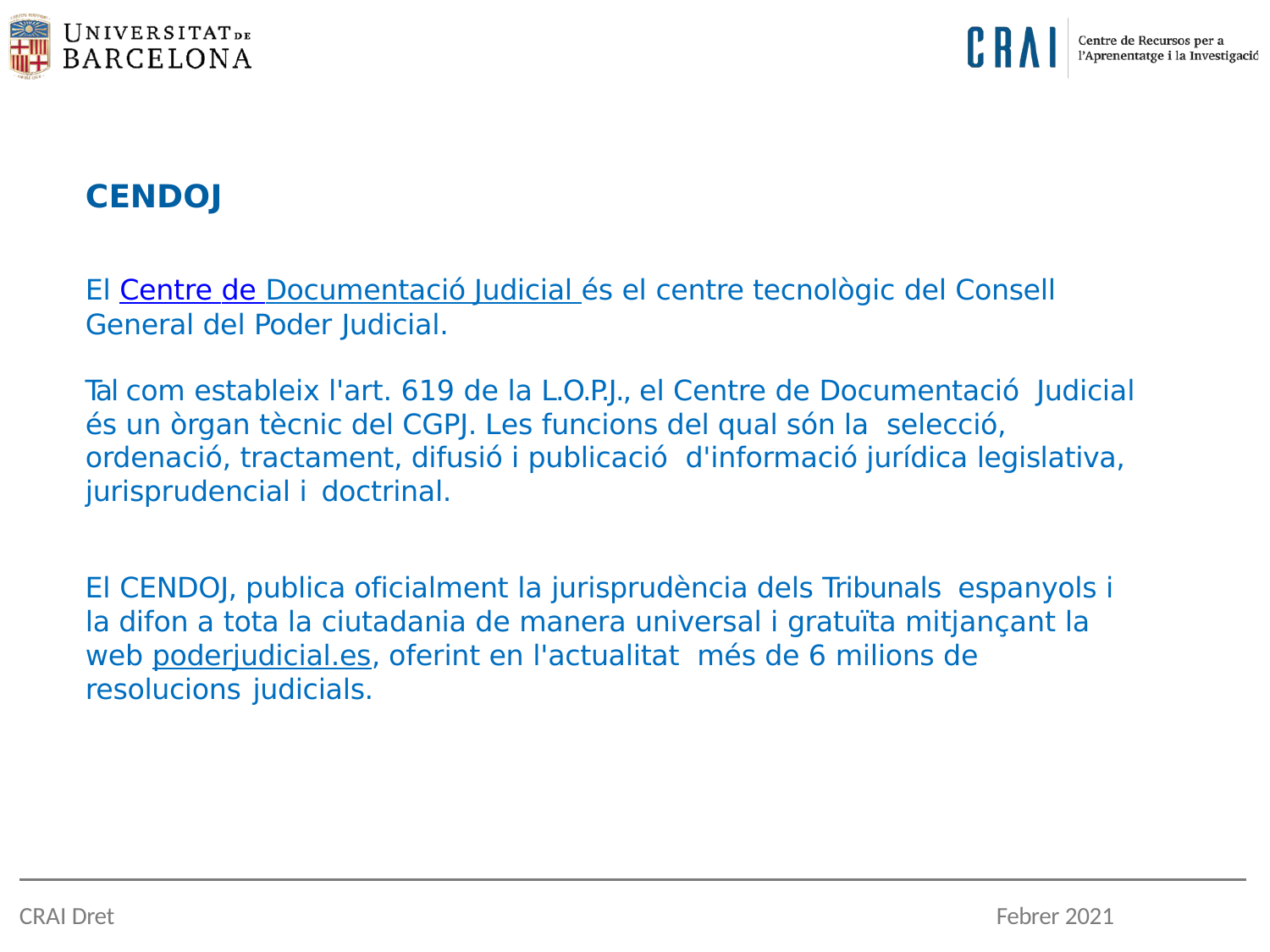

# CENDOJ
El Centre de Documentació Judicial és el centre tecnològic del Consell  General del Poder Judicial.

Tal com estableix l'art. 619 de la L.O.P.J., el Centre de Documentació  Judicial és un òrgan tècnic del CGPJ. Les funcions del qual són la  selecció, ordenació, tractament, difusió i publicació  d'informació jurídica legislativa, jurisprudencial i doctrinal.

El CENDOJ, publica oficialment la jurisprudència dels Tribunals  espanyols i la difon a tota la ciutadania de manera universal i gratuïta mitjançant la web poderjudicial.es, oferint en l'actualitat  més de 6 milions de resolucions judicials.

CRAI Dret
Febrer 2021